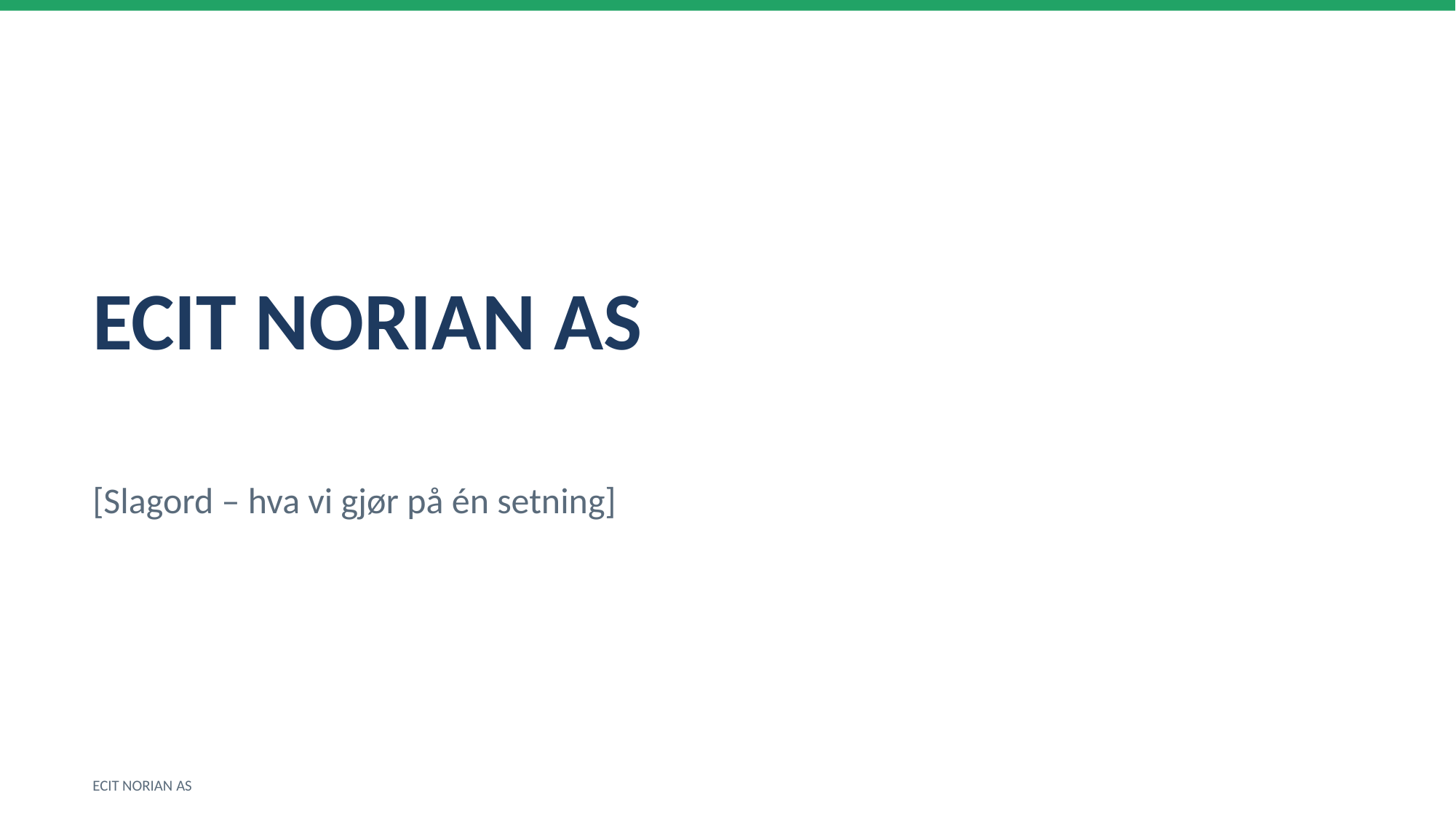

ECIT NORIAN AS
[Slagord – hva vi gjør på én setning]
ECIT NORIAN AS